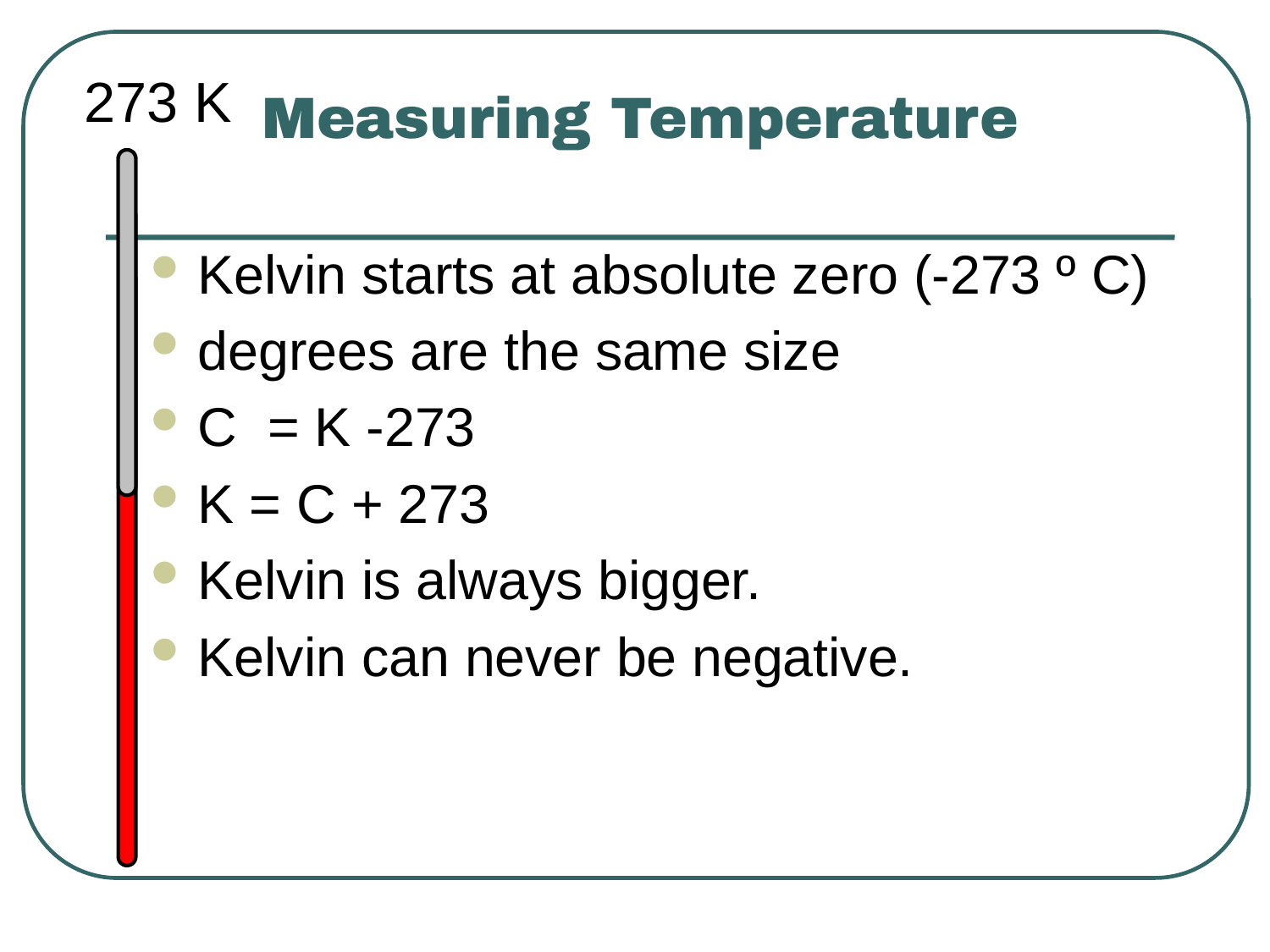

273 K
# Measuring Temperature

Kelvin starts at absolute zero (-273 º C)
degrees are the same size
C  = K -273
K = C + 273
Kelvin is always bigger.
Kelvin can never be negative.